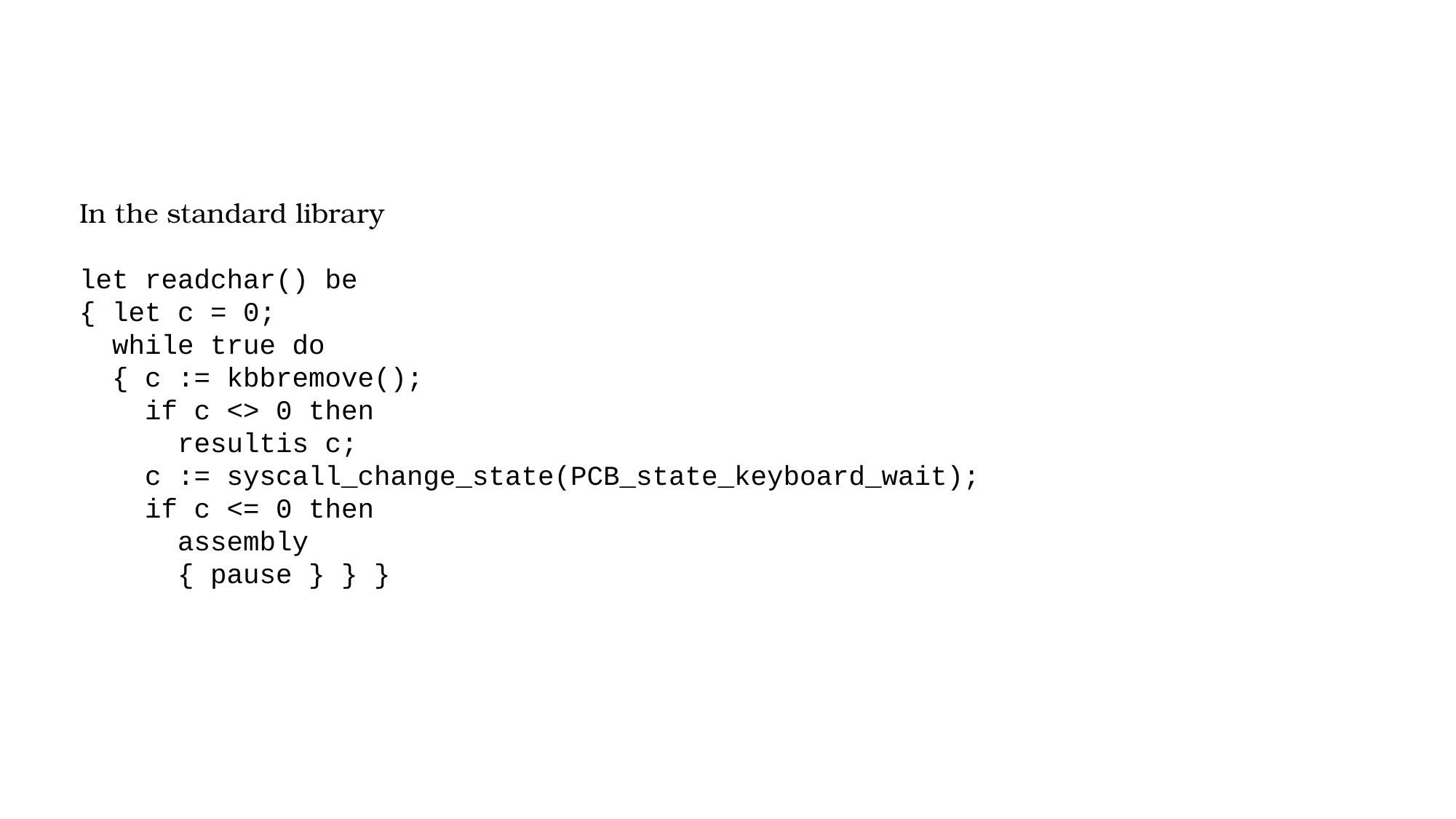

In the standard library

let readchar() be
{ let c = 0;
  while true do
  { c := kbbremove();
    if c <> 0 then
      resultis c;
    c := syscall_change_state(PCB_state_keyboard_wait);
    if c <= 0 then
      assembly
      { pause } } }